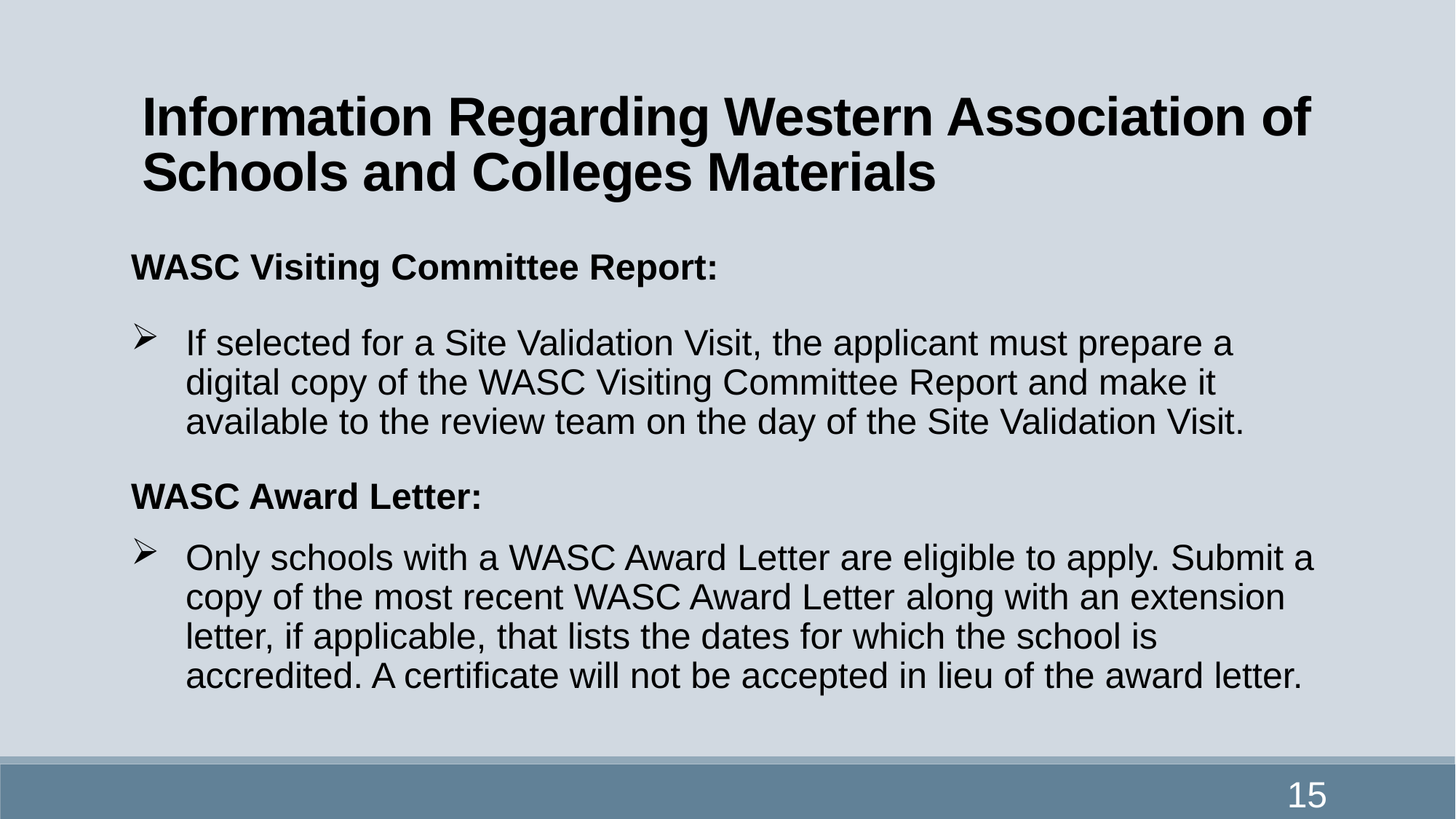

# Information Regarding Western Association of Schools and Colleges Materials
WASC Visiting Committee Report:
If selected for a Site Validation Visit, the applicant must prepare a digital copy of the WASC Visiting Committee Report and make it available to the review team on the day of the Site Validation Visit.
WASC Award Letter:
Only schools with a WASC Award Letter are eligible to apply. Submit a copy of the most recent WASC Award Letter along with an extension letter, if applicable, that lists the dates for which the school is accredited. A certificate will not be accepted in lieu of the award letter.

15